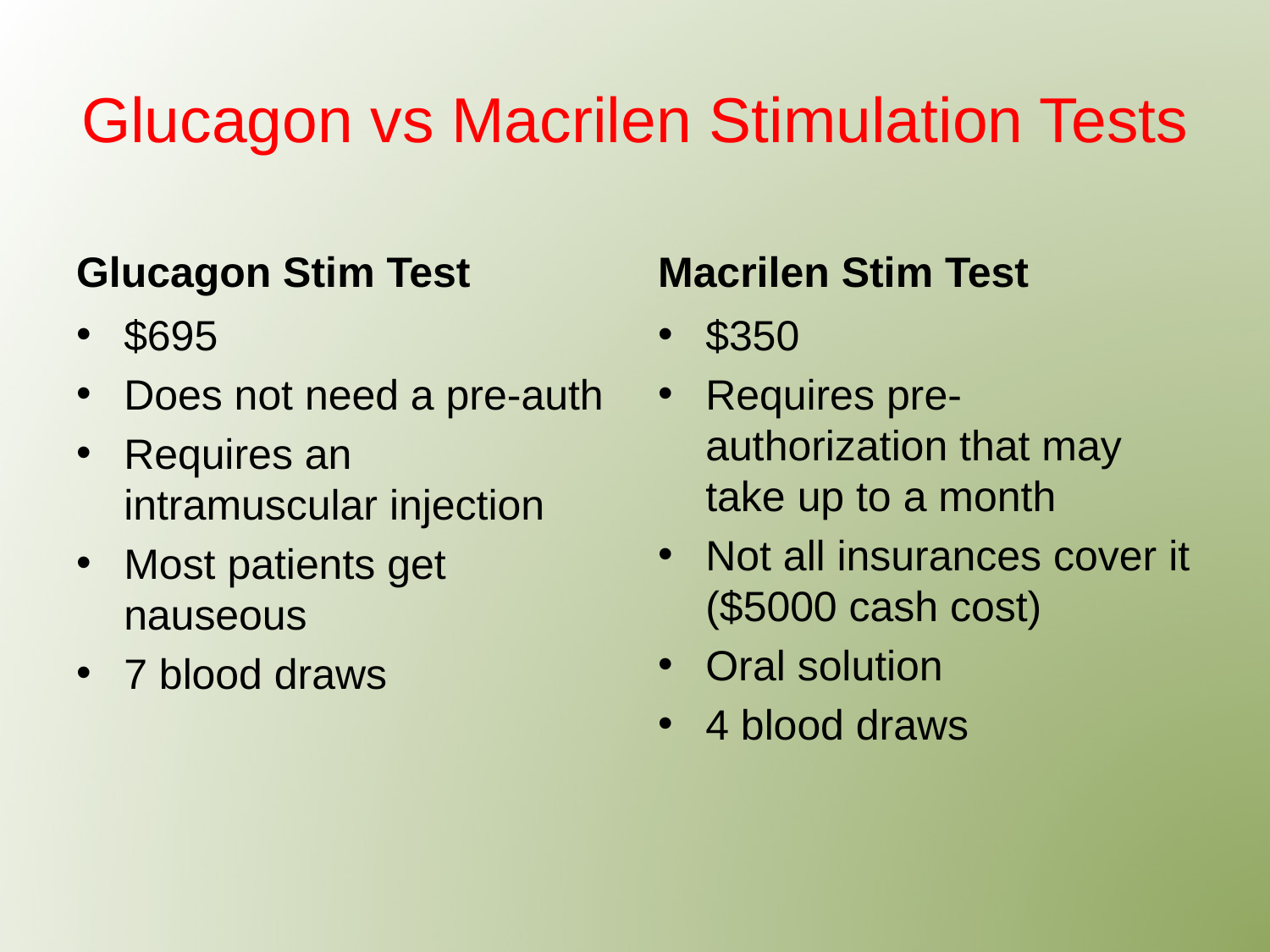

# Glucagon vs Macrilen Stimulation Tests
Glucagon Stim Test
Macrilen Stim Test
$695
Does not need a pre-auth
Requires an intramuscular injection
Most patients get nauseous
7 blood draws
$350
Requires pre-authorization that may take up to a month
Not all insurances cover it ($5000 cash cost)
Oral solution
4 blood draws